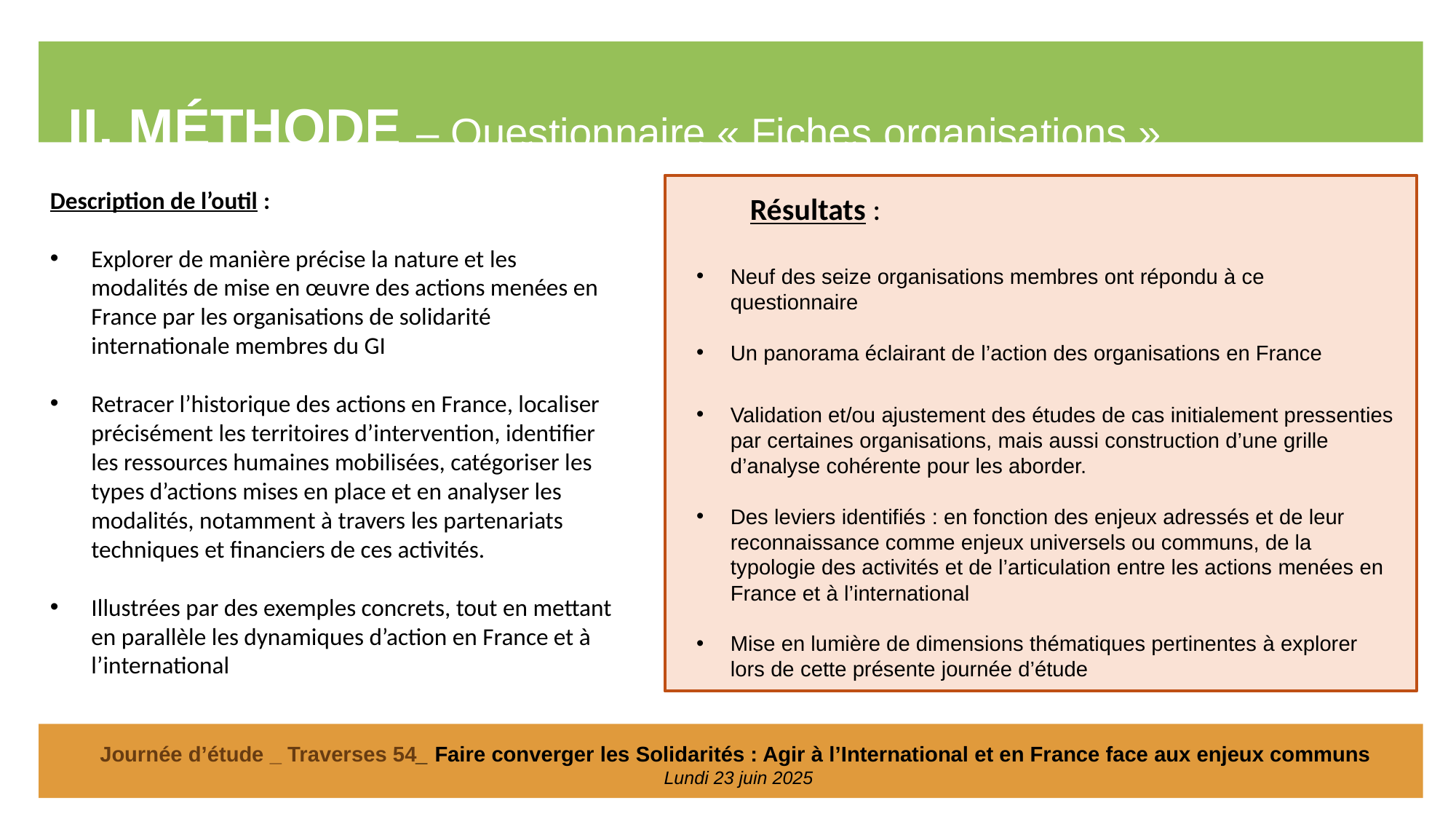

II. MÉTHODE – Questionnaire « Fiches organisations »
Description de l’outil :

Explorer de manière précise la nature et les modalités de mise en œuvre des actions menées en France par les organisations de solidarité internationale membres du GI

Retracer l’historique des actions en France, localiser précisément les territoires d’intervention, identifier les ressources humaines mobilisées, catégoriser les types d’actions mises en place et en analyser les modalités, notamment à travers les partenariats techniques et financiers de ces activités.

Illustrées par des exemples concrets, tout en mettant en parallèle les dynamiques d’action en France et à l’international

Résultats :

Neuf des seize organisations membres ont répondu à ce questionnaire

Un panorama éclairant de l’action des organisations en France

Validation et/ou ajustement des études de cas initialement pressenties par certaines organisations, mais aussi construction d’une grille d’analyse cohérente pour les aborder.

Des leviers identifiés : en fonction des enjeux adressés et de leur reconnaissance comme enjeux universels ou communs, de la typologie des activités et de l’articulation entre les actions menées en France et à l’international

Mise en lumière de dimensions thématiques pertinentes à explorer lors de cette présente journée d’étude

Journée d’étude _ Traverses 54_ Faire converger les Solidarités : Agir à l’International et en France face aux enjeux communs
Lundi 23 juin 2025